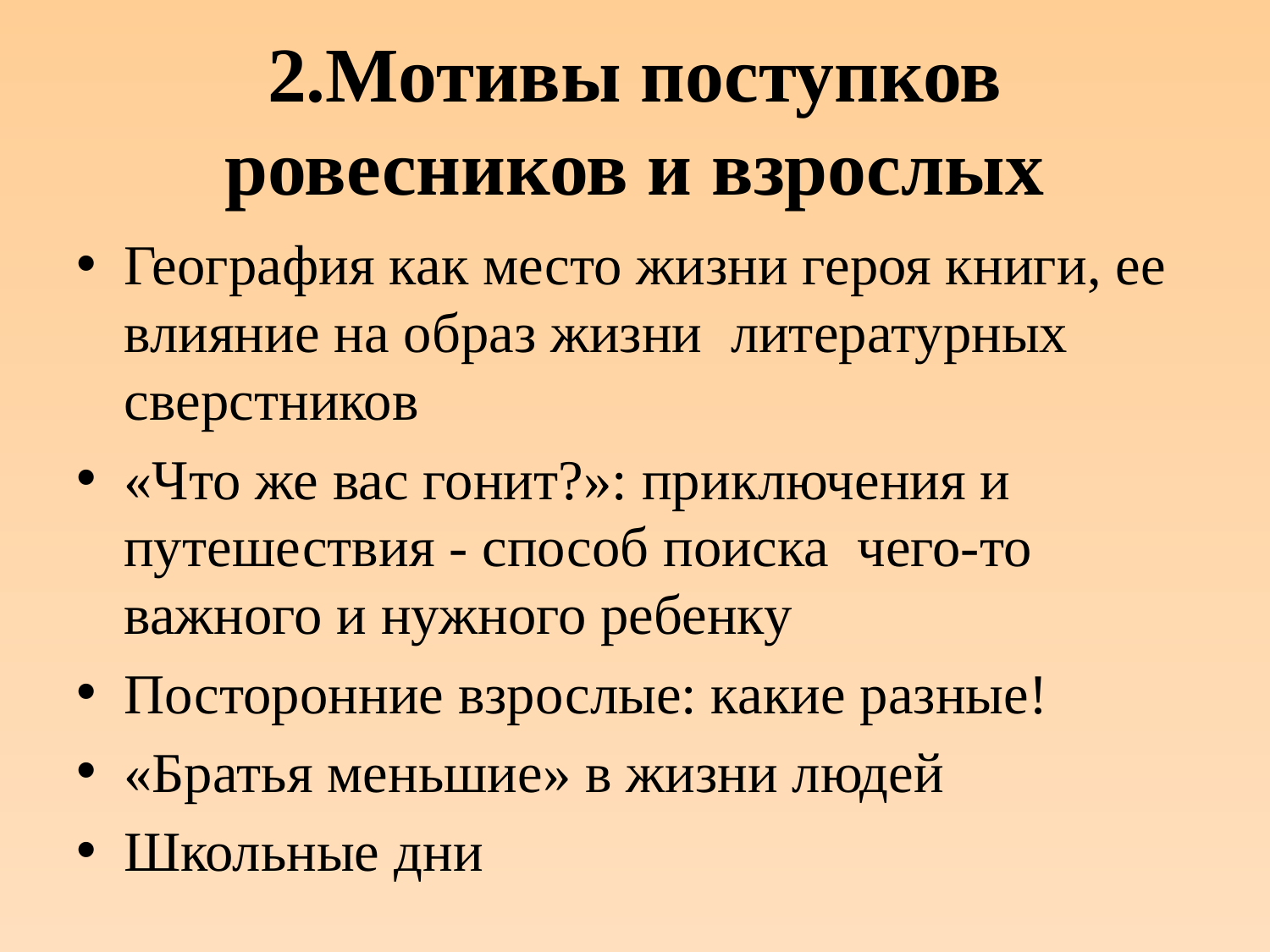

# 2.Мотивы поступков ровесников и взрослых
География как место жизни героя книги, ее влияние на образ жизни  литературных сверстников
«Что же вас гонит?»: приключения и путешествия - способ поиска  чего-то важного и нужного ребенку
Посторонние взрослые: какие разные!
«Братья меньшие» в жизни людей
Школьные дни